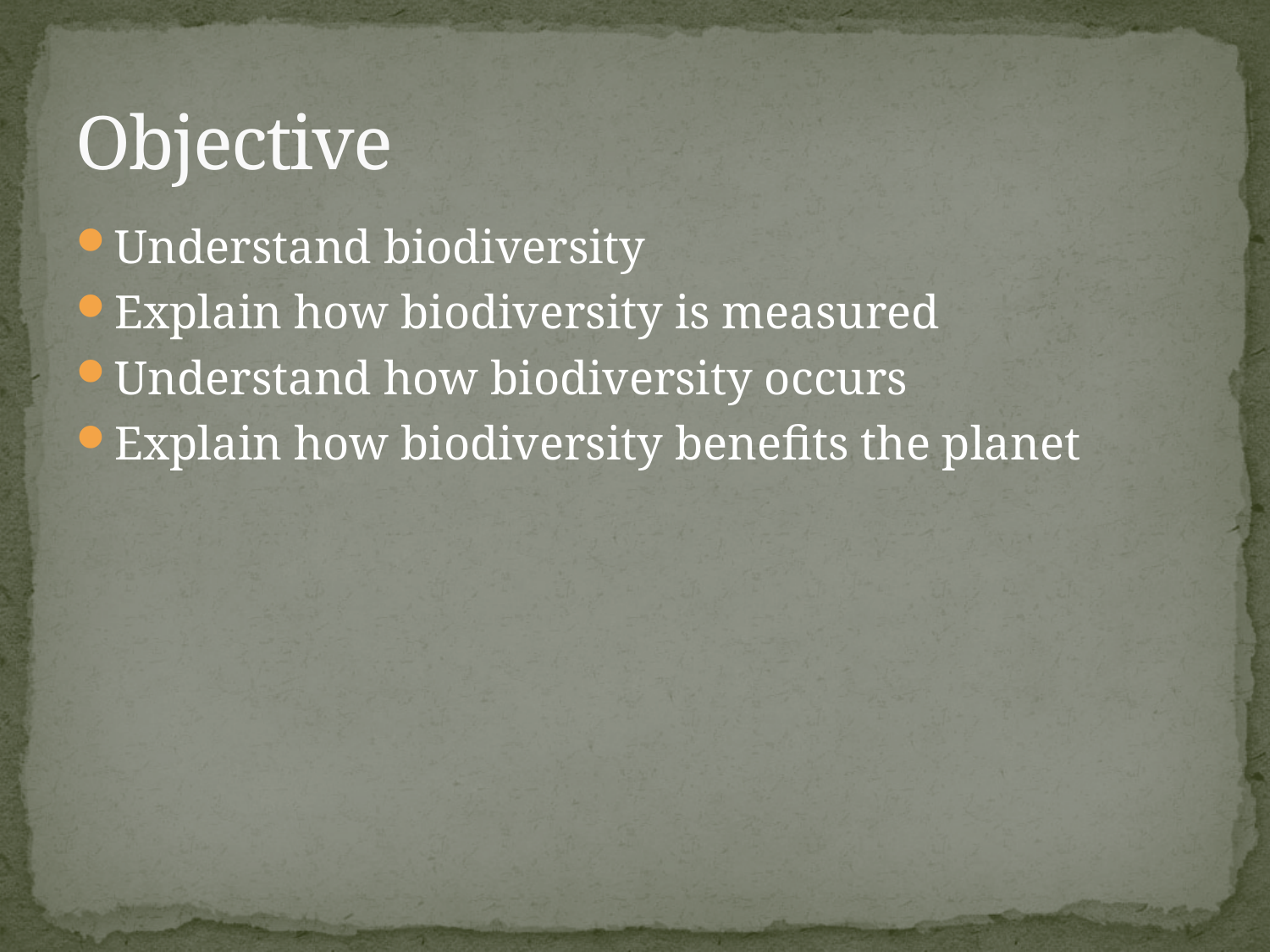

# Objective
Understand biodiversity
Explain how biodiversity is measured
Understand how biodiversity occurs
Explain how biodiversity benefits the planet